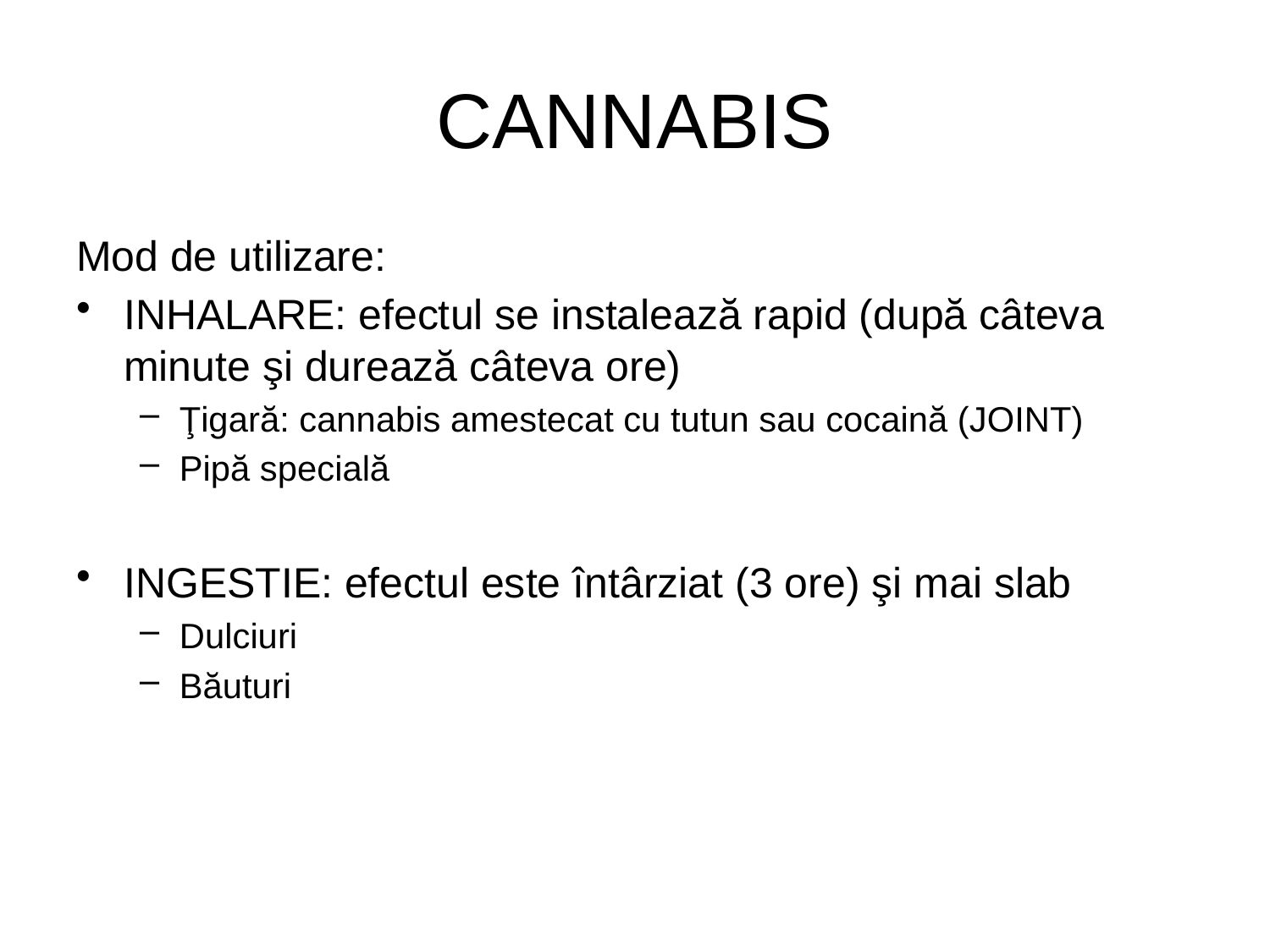

# CANNABIS
Mod de utilizare:
INHALARE: efectul se instalează rapid (după câteva minute şi durează câteva ore)
Ţigară: cannabis amestecat cu tutun sau cocaină (JOINT)
Pipă specială

INGESTIE: efectul este întârziat (3 ore) şi mai slab
Dulciuri
Băuturi